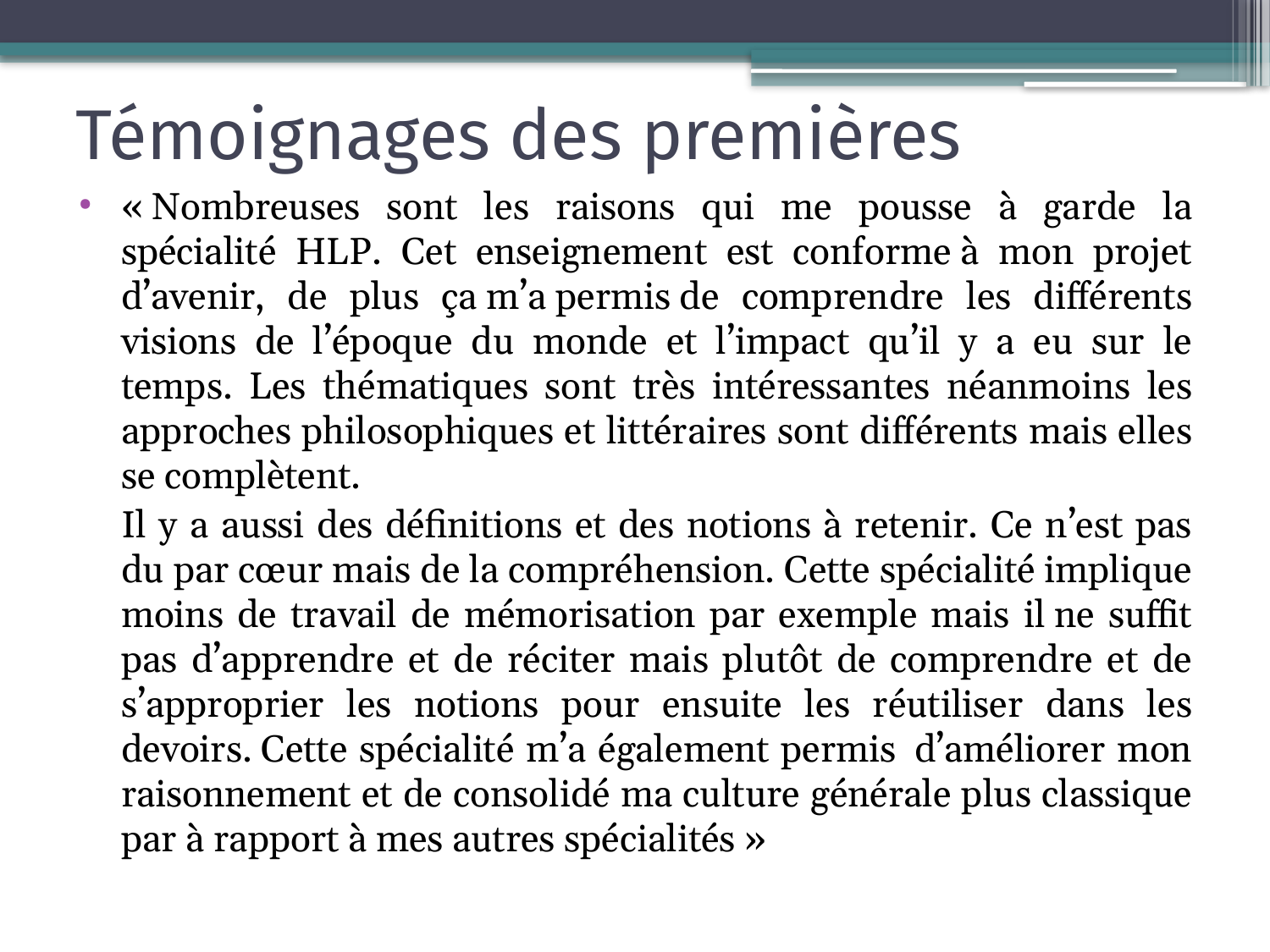

# Témoignages des premières
« Nombreuses sont les raisons qui me pousse à garde la spécialité HLP. Cet enseignement est conforme à mon projet d’avenir, de plus ça m’a permis de comprendre les différents visions de l’époque du monde et l’impact qu’il y a eu sur le temps. Les thématiques sont très intéressantes néanmoins les approches philosophiques et littéraires sont différents mais elles se complètent.
	Il y a aussi des définitions et des notions à retenir. Ce n’est pas du par cœur mais de la compréhension. Cette spécialité implique moins de travail de mémorisation par exemple mais il ne suffit pas d’apprendre et de réciter mais plutôt de comprendre et de s’approprier les notions pour ensuite les réutiliser dans les devoirs. Cette spécialité m’a également permis  d’améliorer mon raisonnement et de consolidé ma culture générale plus classique par à rapport à mes autres spécialités »